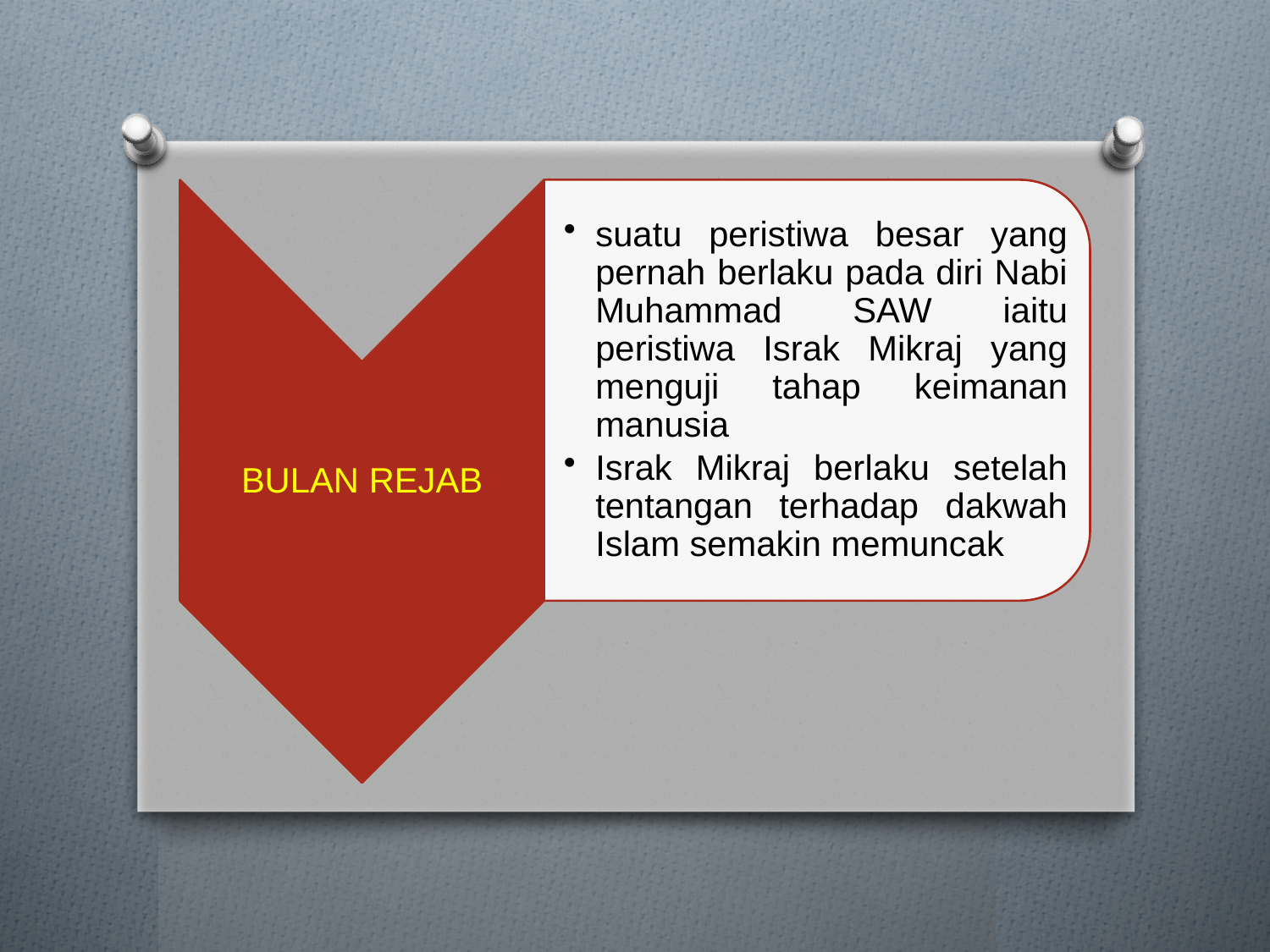

BULAN REJAB
suatu peristiwa besar yang pernah berlaku pada diri Nabi Muhammad SAW iaitu peristiwa Israk Mikraj yang menguji tahap keimanan manusia
Israk Mikraj berlaku setelah tentangan terhadap dakwah Islam semakin memuncak